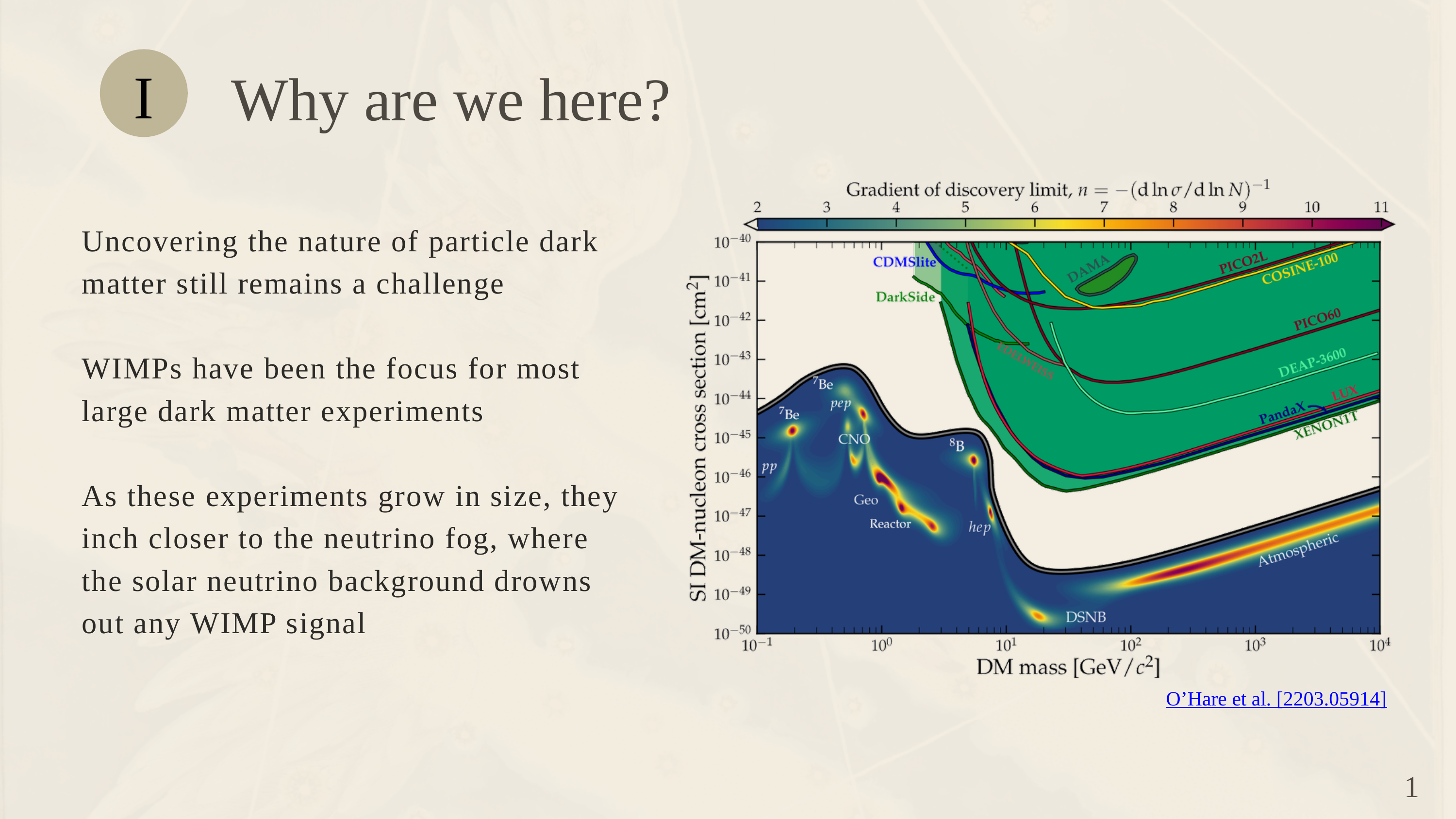

Why are we here?

I

Uncovering the nature of particle dark matter still remains a challenge

WIMPs have been the focus for most large dark matter experiments

As these experiments grow in size, they inch closer to the neutrino fog, where the solar neutrino background drowns out any WIMP signal

O’Hare et al. [2203.05914]
1